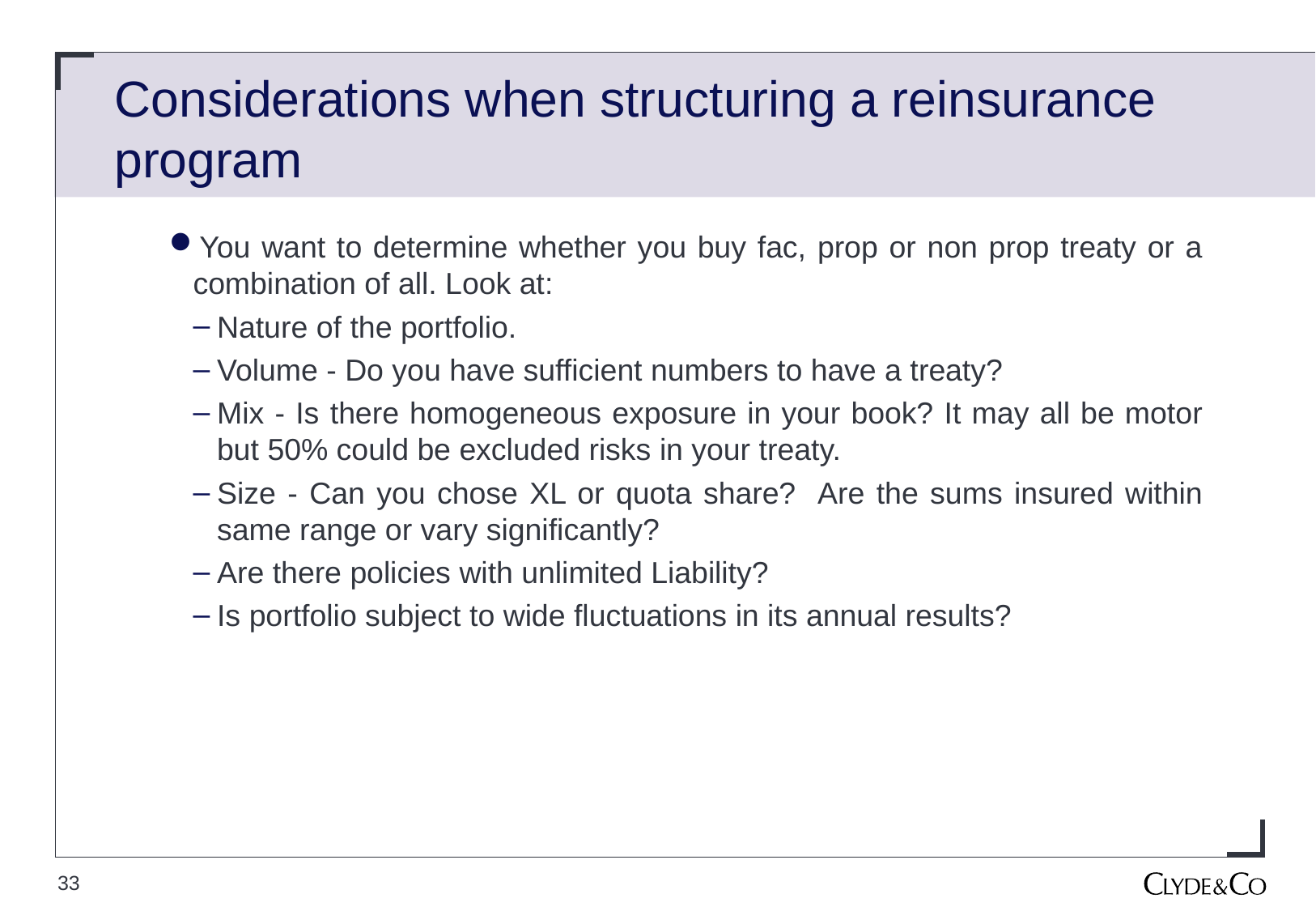

# Considerations when structuring a reinsurance program
You want to determine whether you buy fac, prop or non prop treaty or a combination of all. Look at:
Nature of the portfolio.
Volume - Do you have sufficient numbers to have a treaty?
Mix - Is there homogeneous exposure in your book? It may all be motor but 50% could be excluded risks in your treaty.
Size - Can you chose XL or quota share?  Are the sums insured within same range or vary significantly?
Are there policies with unlimited Liability?
Is portfolio subject to wide fluctuations in its annual results?